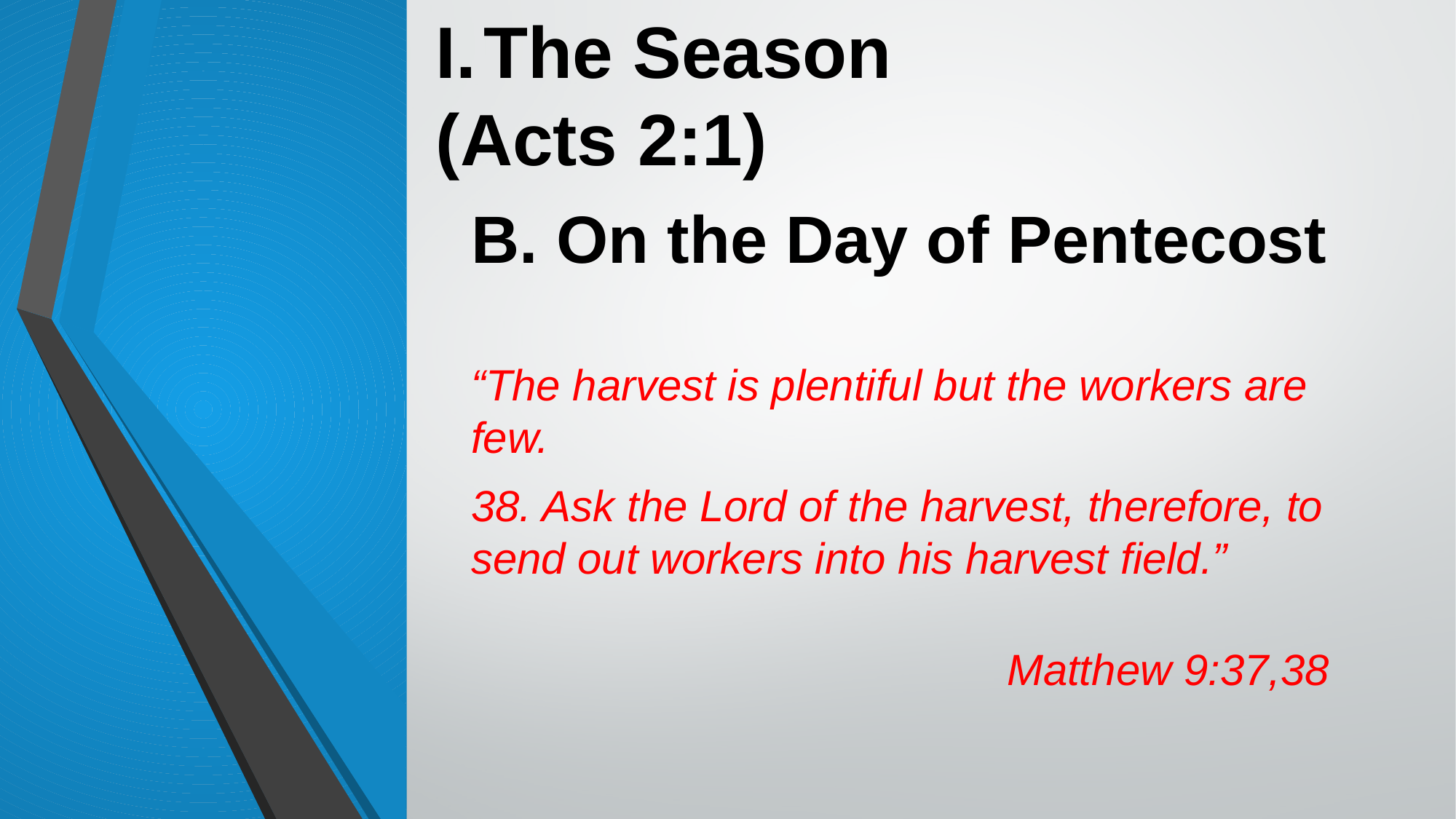

The Season
(Acts 2:1)

# B. On the Day of Pentecost
“The harvest is plentiful but the workers are few.
38. Ask the Lord of the harvest, therefore, to send out workers into his harvest field.”

	Matthew 9:37,38